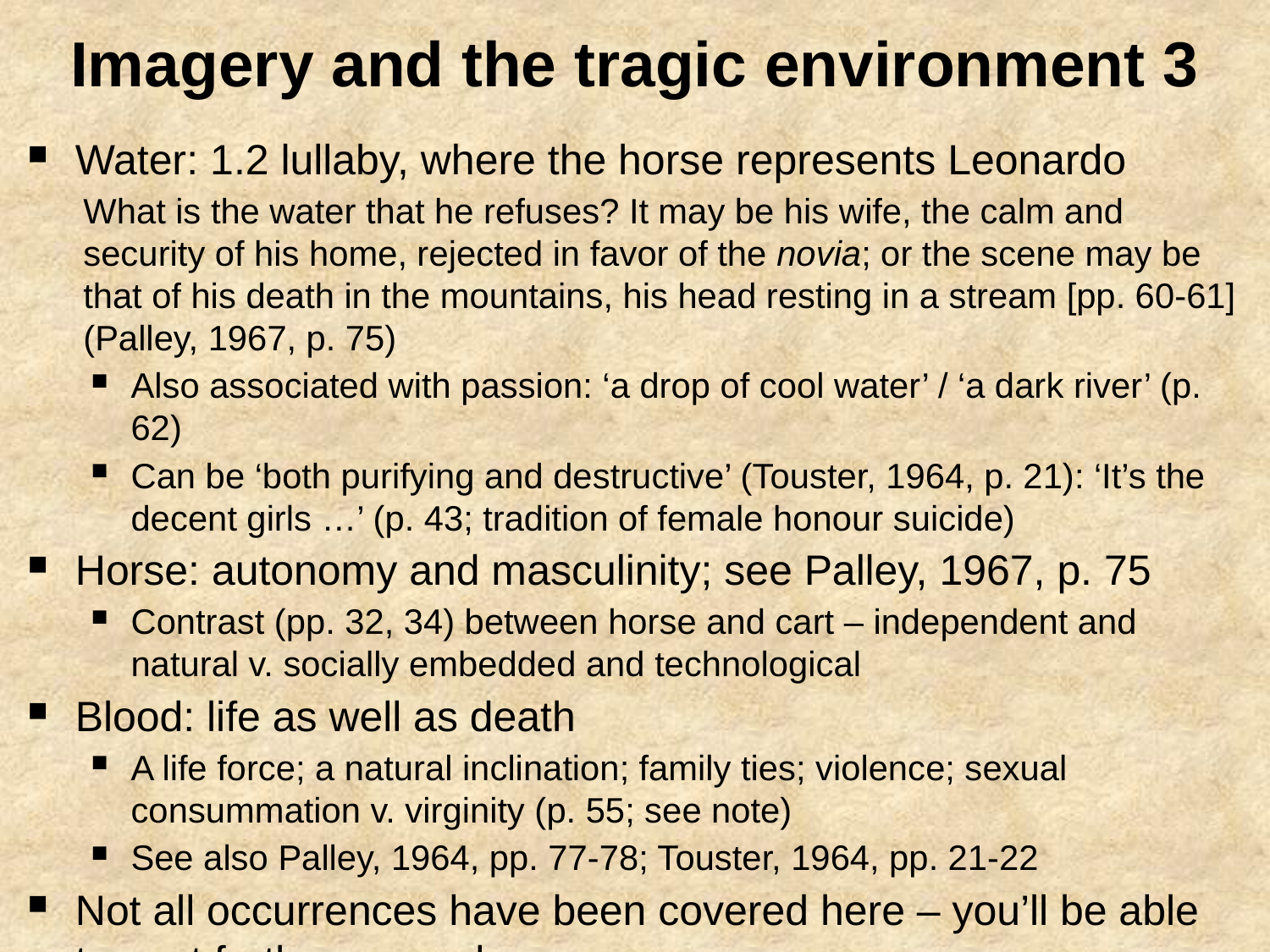

# Imagery and the tragic environment 3
Water: 1.2 lullaby, where the horse represents Leonardo
What is the water that he refuses? It may be his wife, the calm and security of his home, rejected in favor of the novia; or the scene may be that of his death in the mountains, his head resting in a stream [pp. 60-61] (Palley, 1967, p. 75)
Also associated with passion: ‘a drop of cool water’ / ‘a dark river’ (p. 62)
Can be ‘both purifying and destructive’ (Touster, 1964, p. 21): ‘It’s the decent girls …’ (p. 43; tradition of female honour suicide)
Horse: autonomy and masculinity; see Palley, 1967, p. 75
Contrast (pp. 32, 34) between horse and cart – independent and natural v. socially embedded and technological
Blood: life as well as death
A life force; a natural inclination; family ties; violence; sexual consummation v. virginity (p. 55; see note)
See also Palley, 1964, pp. 77-78; Touster, 1964, pp. 21-22
Not all occurrences have been covered here – you’ll be able to spot further examples